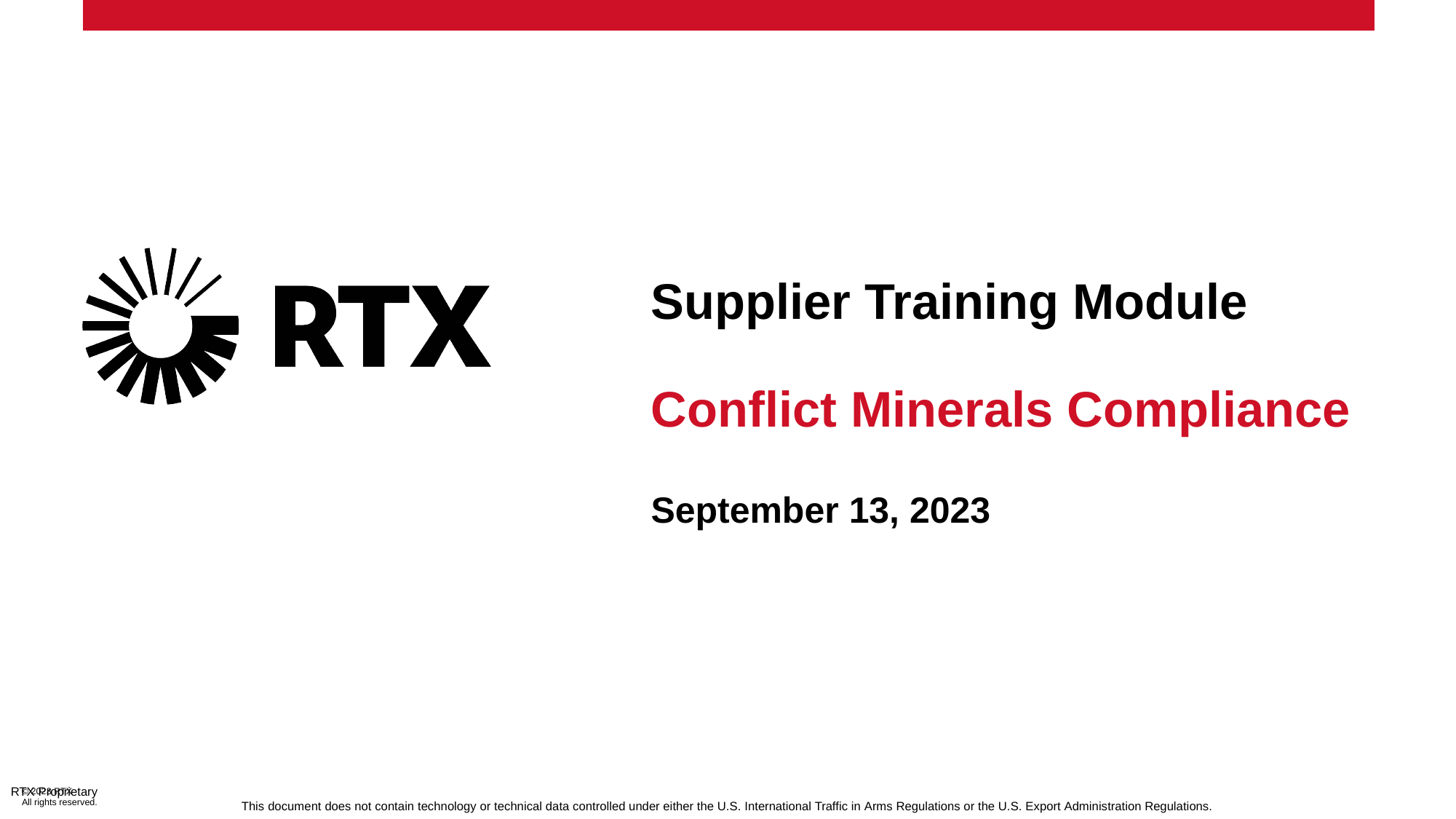

# Supplier Training Module Conflict Minerals Compliance September 13, 2023